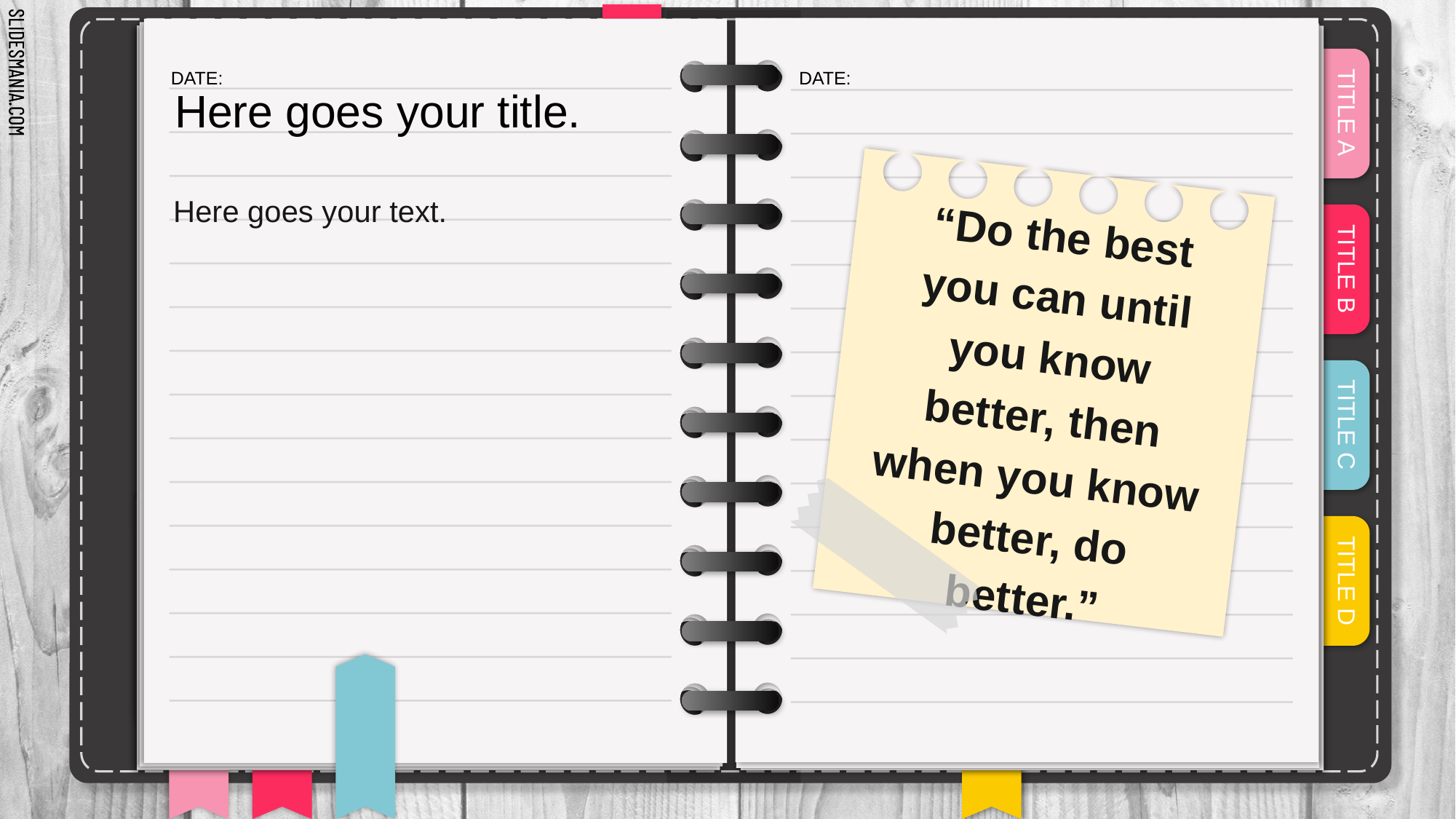

# Here goes your title.

Here goes your text.

“Do the best you can until you know better, then when you know better, do better.”